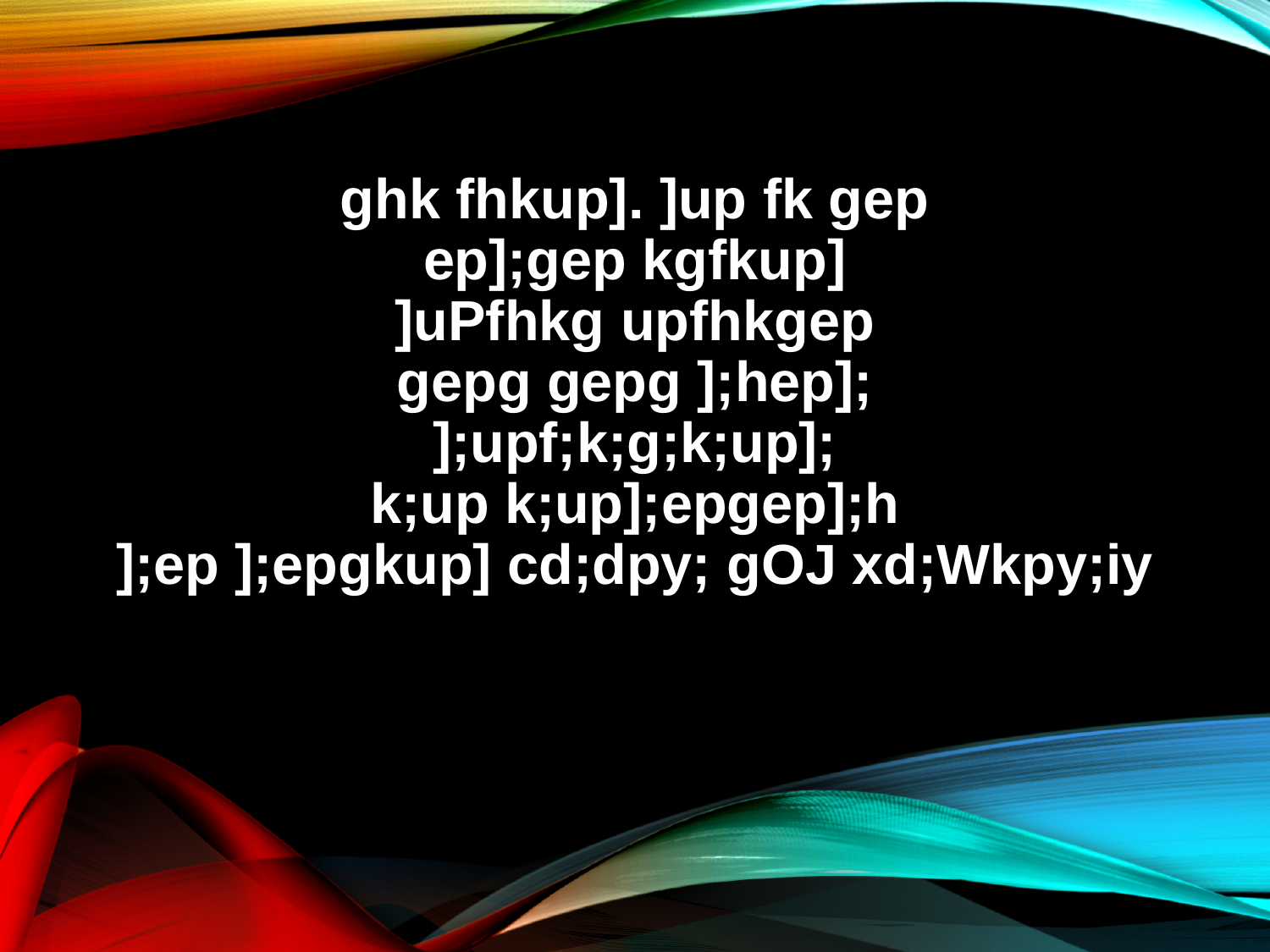

ghk fhkup]. ]up fk gep
ep];gep kgfkup]
]uPfhkg upfhkgep
gepg gepg ];hep];
];upf;k;g;k;up];
k;up k;up];epgep];h
];ep ];epgkup] cd;dpy; gOJ xd;Wkpy;iy